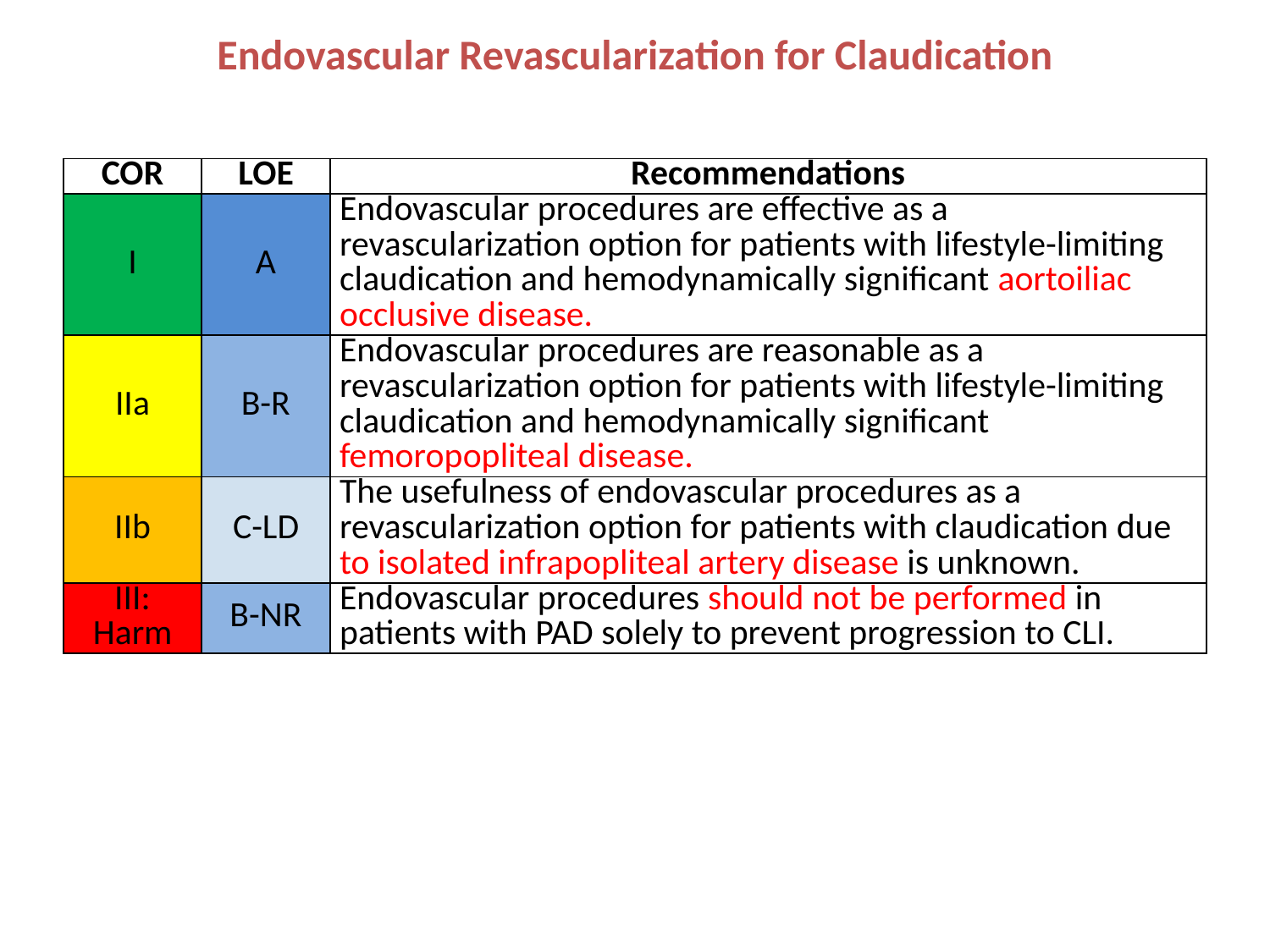

Endovascular Revascularization for Claudication
| COR | LOE | Recommendations |
| --- | --- | --- |
| I | A | Endovascular procedures are effective as a revascularization option for patients with lifestyle-limiting claudication and hemodynamically significant aortoiliac occlusive disease. |
| IIa | B-R | Endovascular procedures are reasonable as a revascularization option for patients with lifestyle-limiting claudication and hemodynamically significant femoropopliteal disease. |
| IIb | C-LD | The usefulness of endovascular procedures as a revascularization option for patients with claudication due to isolated infrapopliteal artery disease is unknown. |
| III: Harm | B-NR | Endovascular procedures should not be performed in patients with PAD solely to prevent progression to CLI. |